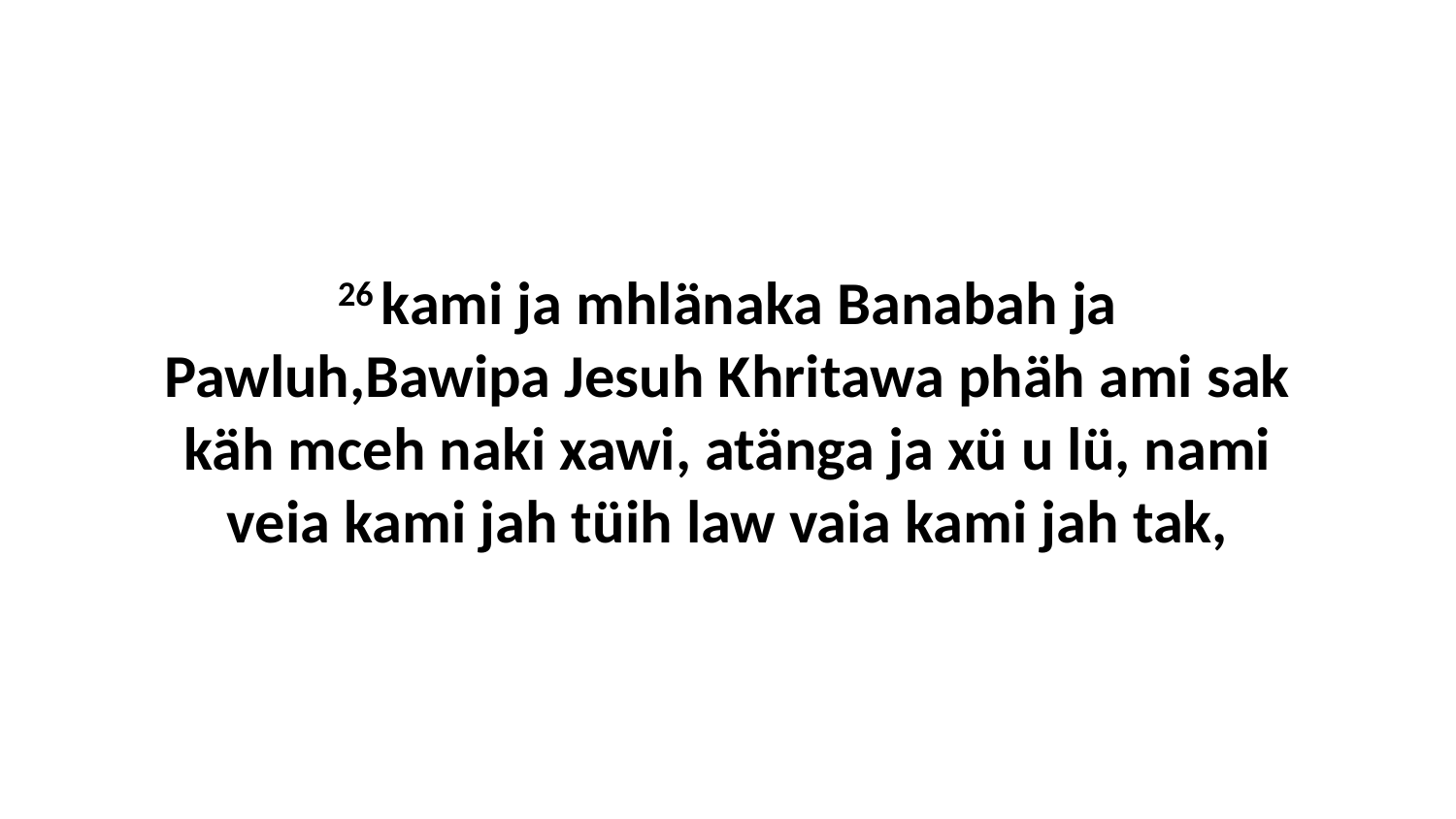

26 kami ja mhlänaka Banabah ja Pawluh,Bawipa Jesuh Khritawa phäh ami sak käh mceh naki xawi, atänga ja xü u lü, nami veia kami jah tüih law vaia kami jah tak,